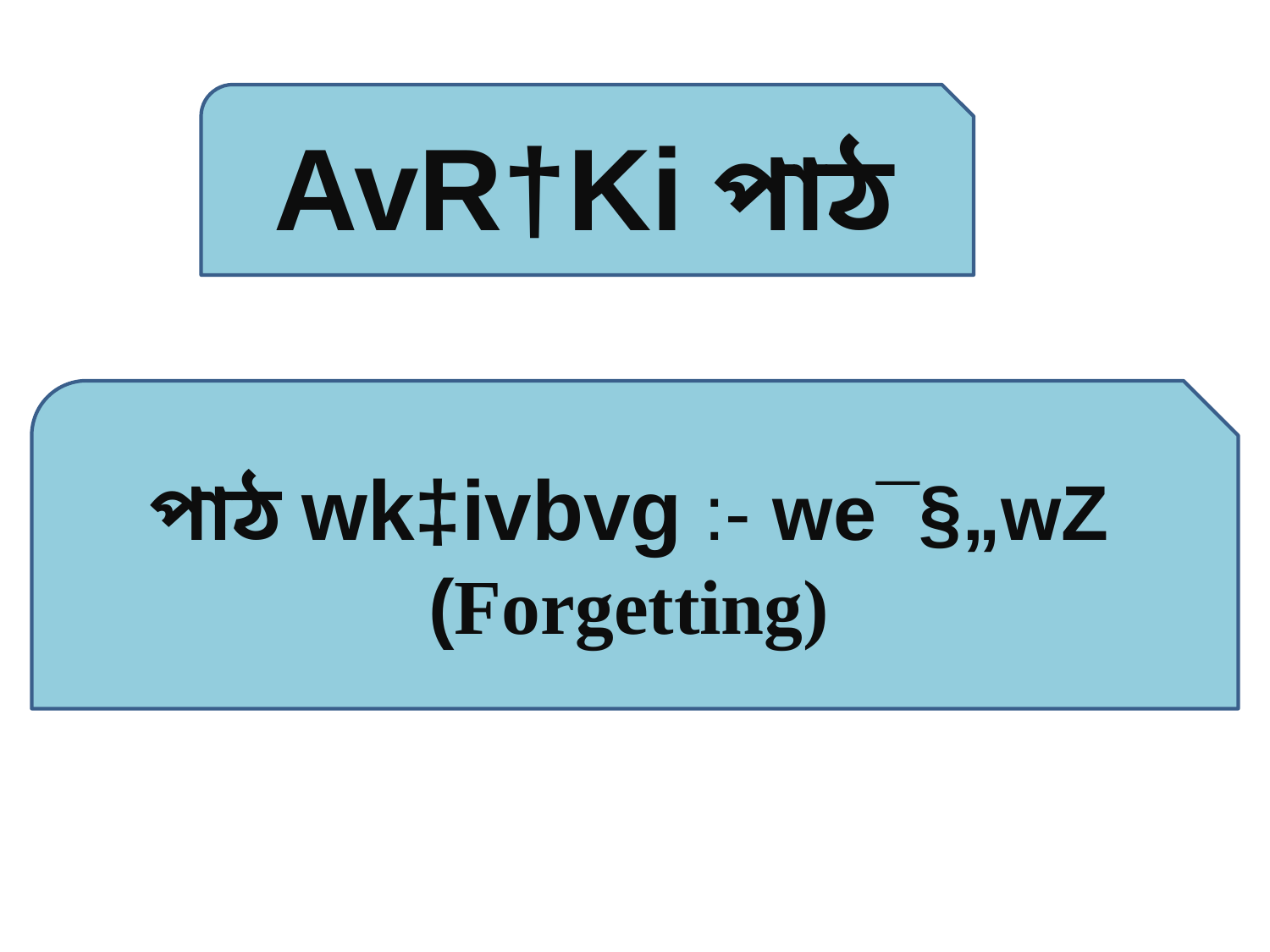

AvR†Ki পাঠ
পাঠ wk‡ivbvg :- we¯§„wZ (Forgetting)